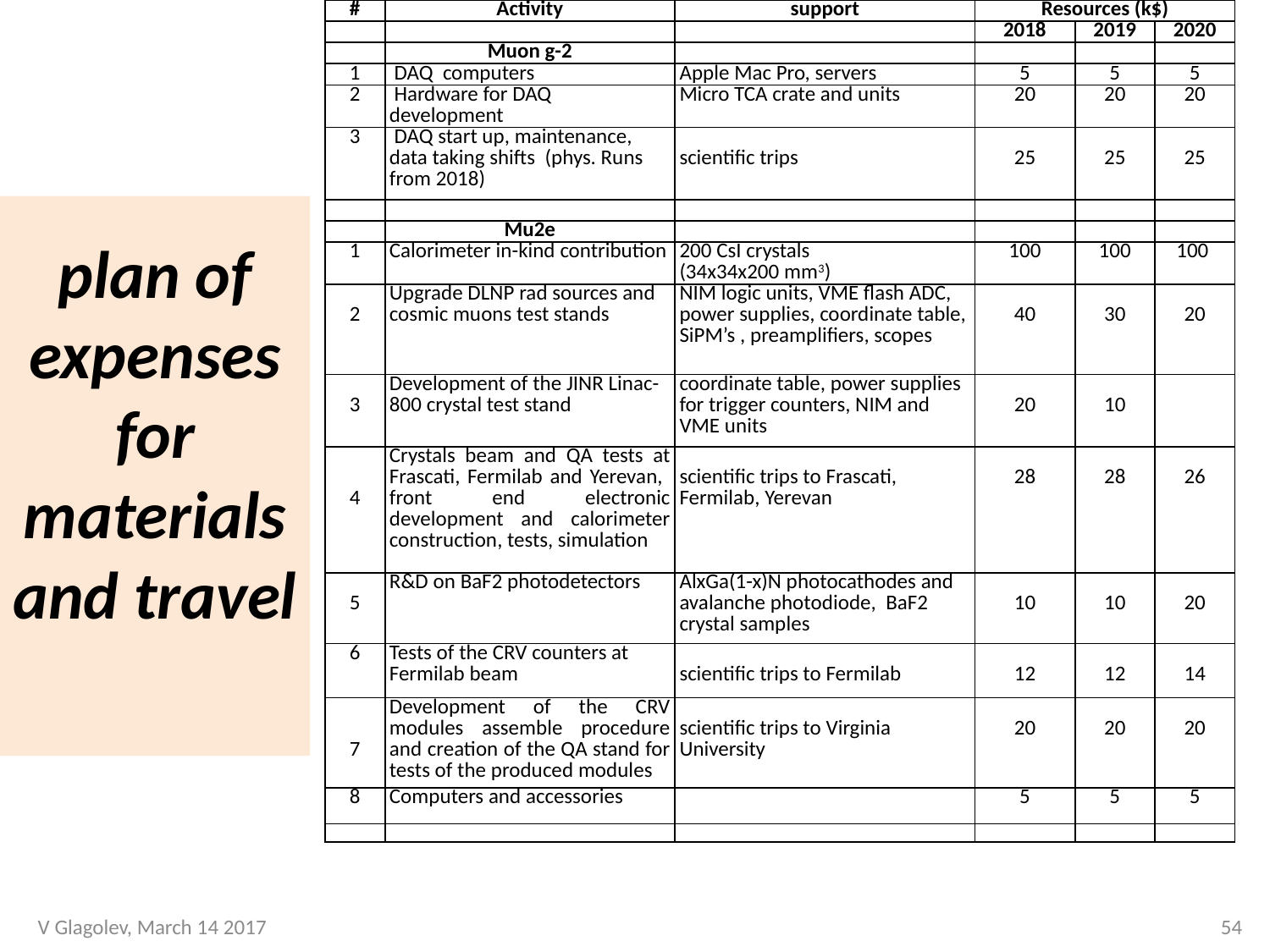

| # | Activity | support | Resources (k$) |  |  |
| --- | --- | --- | --- | --- | --- |
|  |  |  | 2018 | 2019 | 2020 |
|  | Muon g-2 |  |  |  |  |
| 1 | DAQ computers | Apple Mac Pro, servers | 5 | 5 | 5 |
| 2 | Hardware for DAQ development | Micro TCA crate and units | 20 | 20 | 20 |
| 3 | DAQ start up, maintenance, data taking shifts (phys. Runs from 2018) | scientific trips | 25 | 25 | 25 |
|  |  |  |  |  |  |
|  | Mu2e |  |  |  |  |
| 1 | Calorimeter in-kind contribution | 200 CsI crystals (34x34x200 mm3) | 100 | 100 | 100 |
| 2 | Upgrade DLNP rad sources and cosmic muons test stands | NIM logic units, VME flash ADC, power supplies, coordinate table, SiPM’s , preamplifiers, scopes | 40 | 30 | 20 |
| 3 | Development of the JINR Linac-800 crystal test stand | coordinate table, power supplies for trigger counters, NIM and VME units | 20 | 10 |  |
| 4 | Crystals beam and QA tests at Frascati, Fermilab and Yerevan, front end electronic development and calorimeter construction, tests, simulation | scientific trips to Frascati, Fermilab, Yerevan | 28 | 28 | 26 |
| 5 | R&D on BaF2 photodetectors | AlxGa(1-x)N photocathodes and avalanche photodiode, BaF2 crystal samples | 10 | 10 | 20 |
| 6 | Tests of the CRV counters at Fermilab beam | scientific trips to Fermilab | 12 | 12 | 14 |
| 7 | Development of the CRV modules assemble procedure and creation of the QA stand for tests of the produced modules | scientific trips to Virginia University | 20 | 20 | 20 |
| 8 | Computers and accessories |  | 5 | 5 | 5 |
|  |  |  |  |  |  |
# plan of expenses for materials and travel
V Glagolev, March 14 2017
54